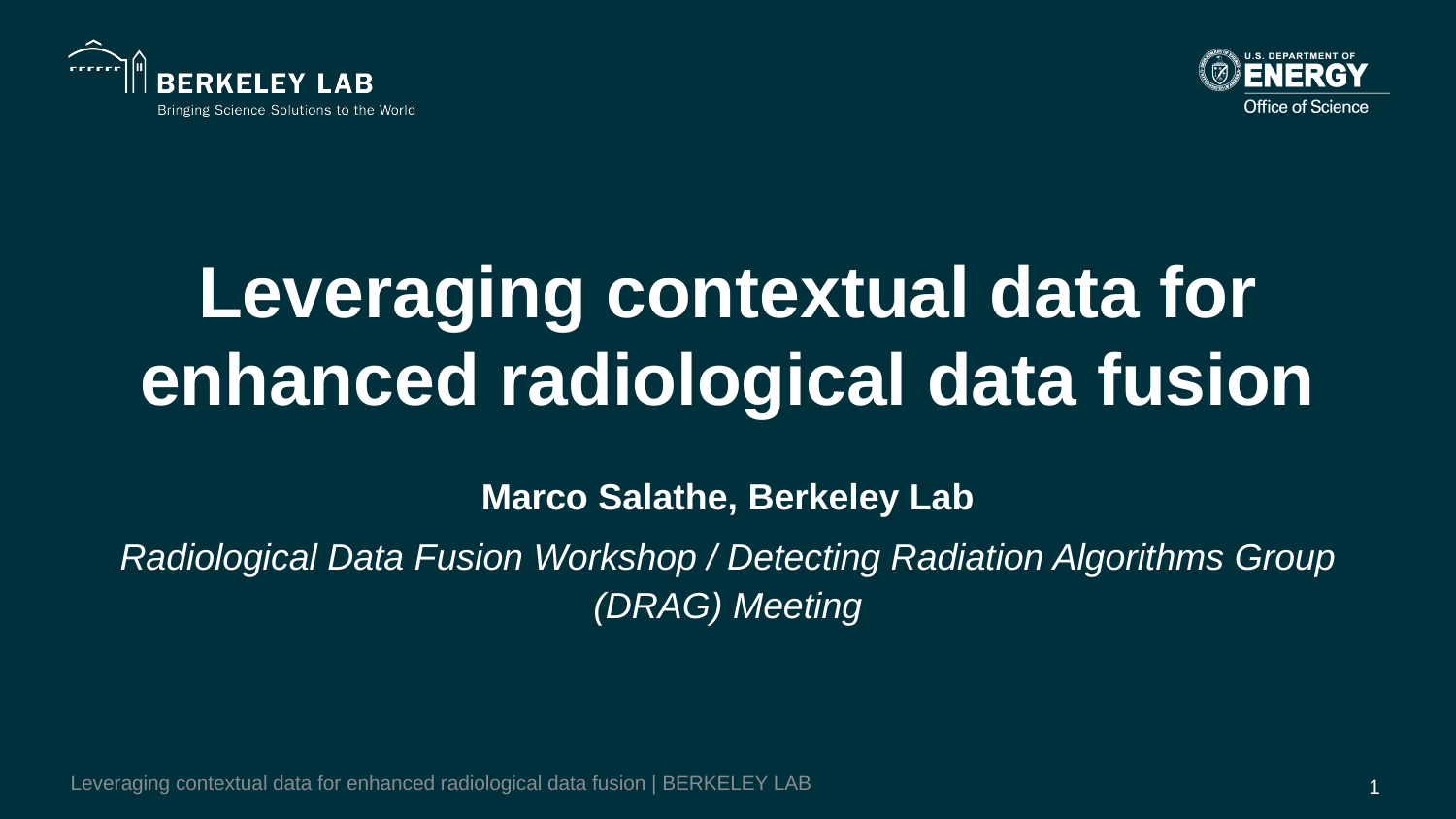

# Leveraging contextual data for enhanced radiological data fusion
Marco Salathe, Berkeley Lab
Radiological Data Fusion Workshop / Detecting Radiation Algorithms Group (DRAG) Meeting
1